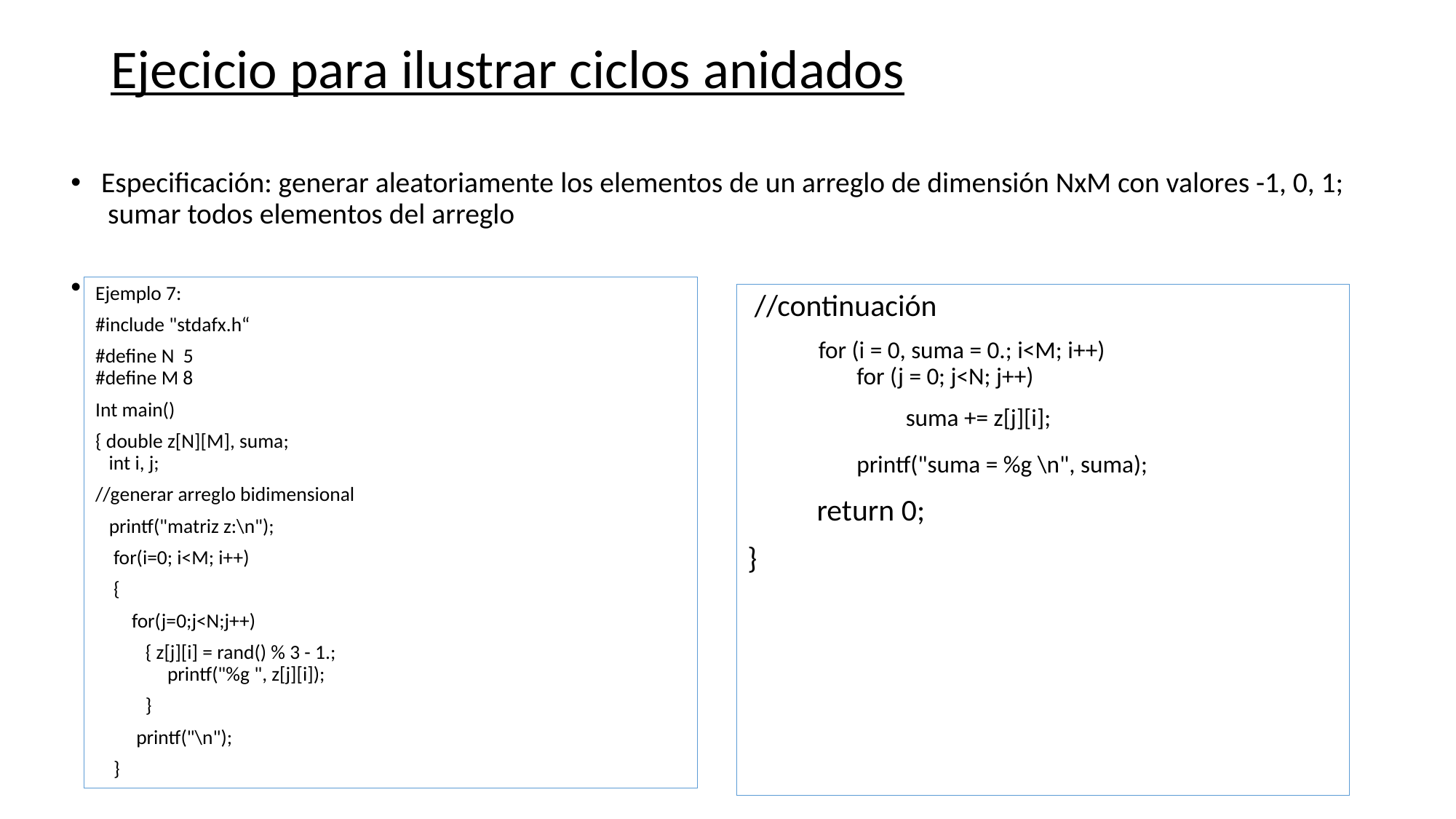

# Ejecicio para ilustrar ciclos anidados

 Especificación: generar aleatoriamente los elementos de un arreglo de dimensión NxM con valores -1, 0, 1;   sumar todos elementos del arreglo

Ejemplo 7:
#include "stdafx.h“
#define N  5
#define M 8
Int main()
{ double z[N][M], suma;
   int i, j;
//generar arreglo bidimensional
   printf("matriz z:\n");
    for(i=0; i<M; i++)
    {
        for(j=0;j<N;j++)
           { z[j][i] = rand() % 3 - 1.;
	printf("%g ", z[j][i]);
           }
         printf("\n");
    }

 //continuación
             for (i = 0, suma = 0.; i<M; i++)
          	for (j = 0; j<N; j++)
	         suma += z[j][i];
	printf("suma = %g \n", suma);
          return 0;
}